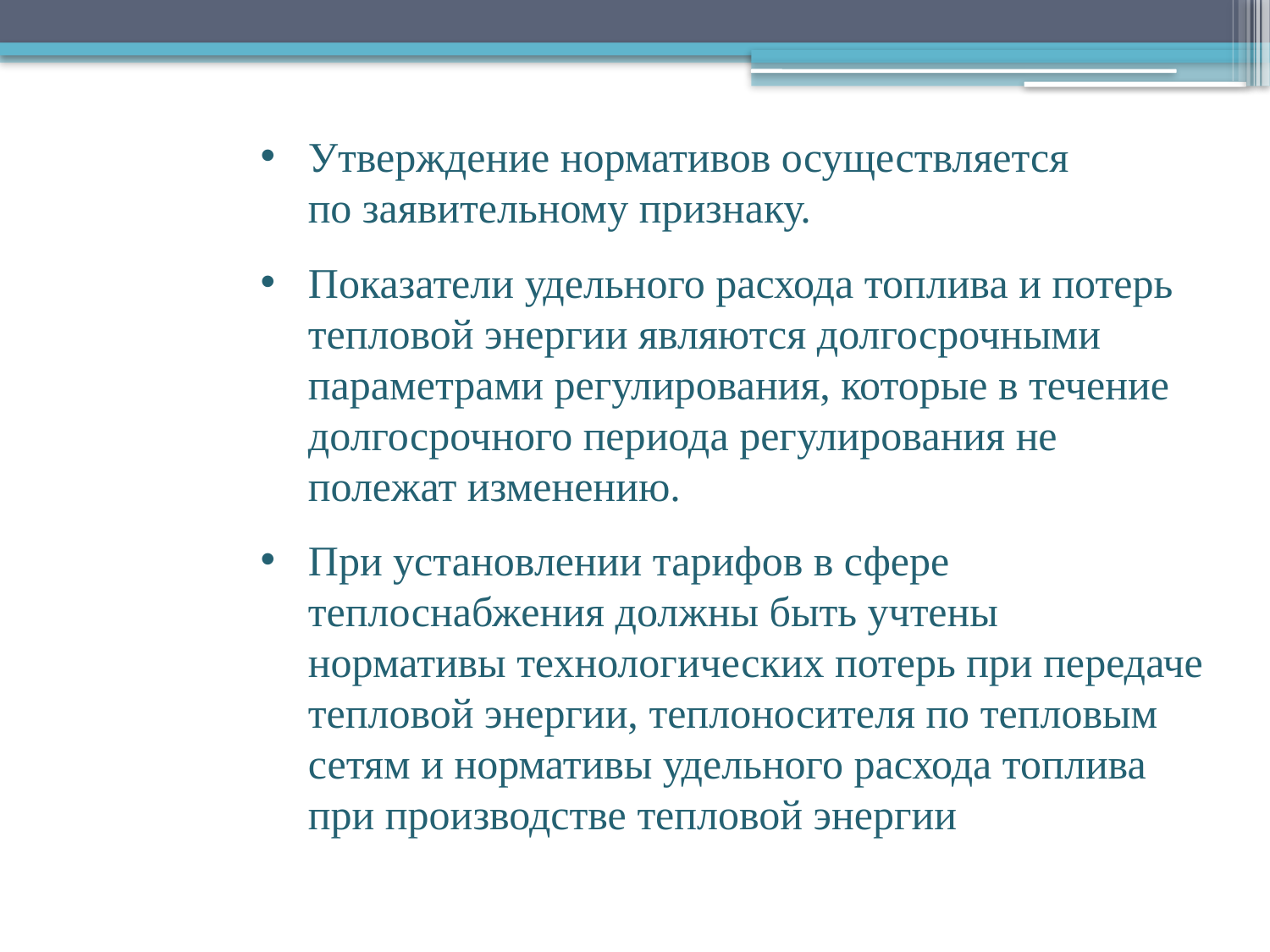

Утверждение нормативов осуществляется по заявительному признаку.

Показатели удельного расхода топлива и потерь тепловой энергии являются долгосрочными параметрами регулирования, которые в течение долгосрочного периода регулирования не полежат изменению.

При установлении тарифов в сфере теплоснабжения должны быть учтены нормативы технологических потерь при передаче тепловой энергии, теплоносителя по тепловым сетям и нормативы удельного расхода топлива при производстве тепловой энергии